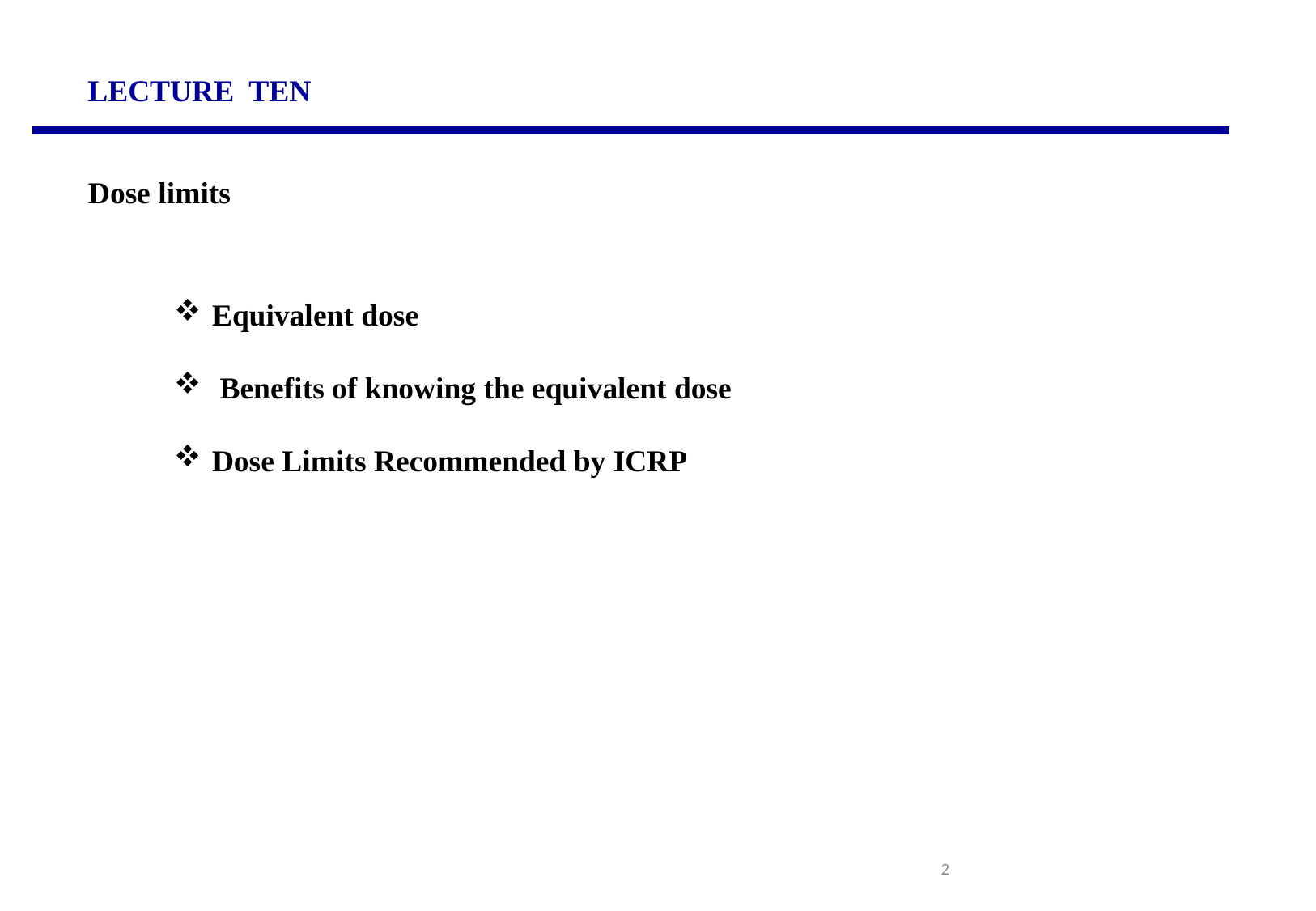

LECTURE  TEN
Dose limits
Equivalent dose
 Benefits of knowing the equivalent dose
Dose Limits Recommended by ICRP

2